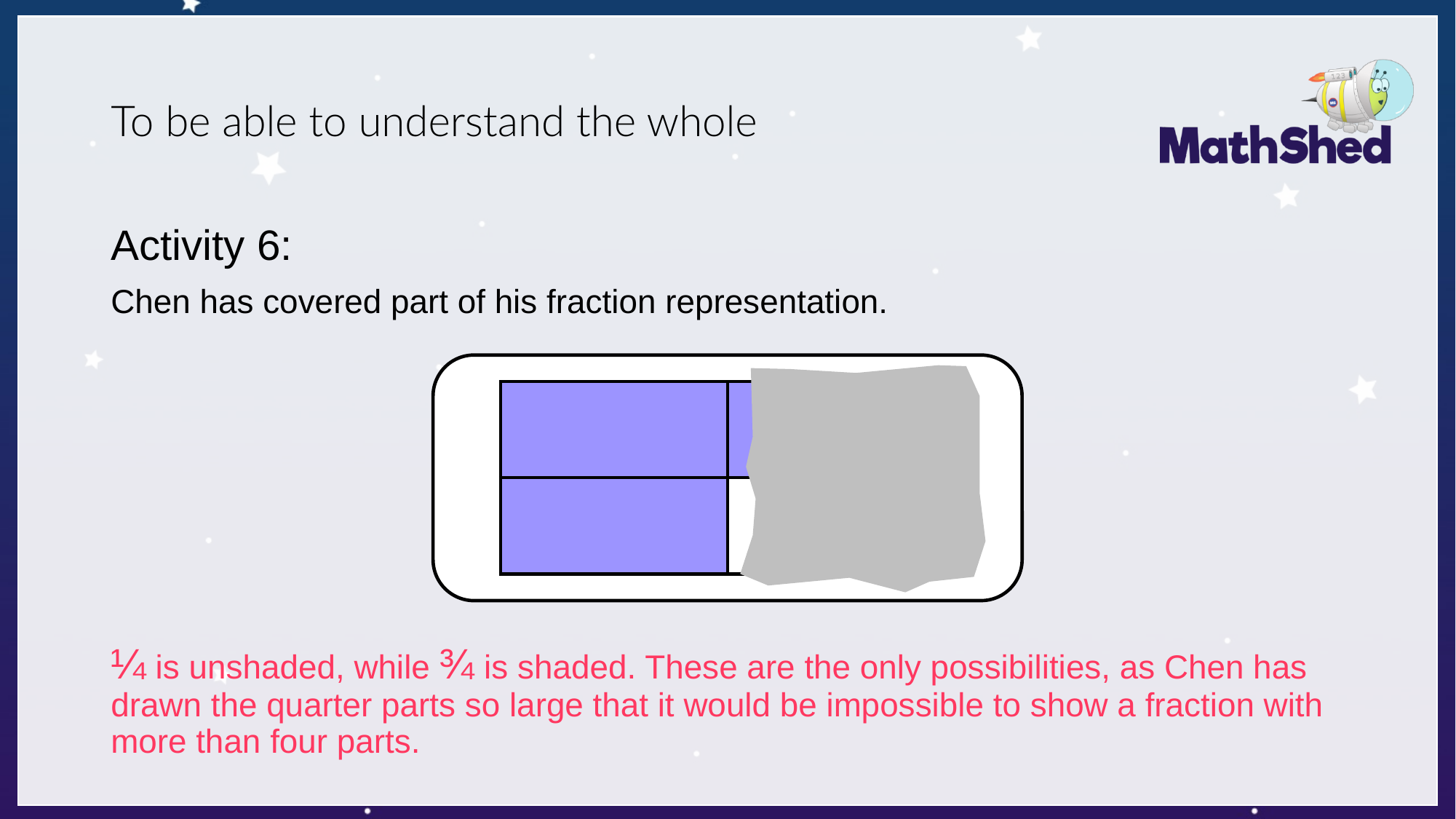

# To be able to understand the whole

Activity 6:
Chen has covered part of his fraction representation.

¼ is unshaded, while ¾ is shaded. These are the only possibilities, as Chen has drawn the quarter parts so large that it would be impossible to show a fraction with more than four parts.

|  |  |
| --- | --- |
|  |  |